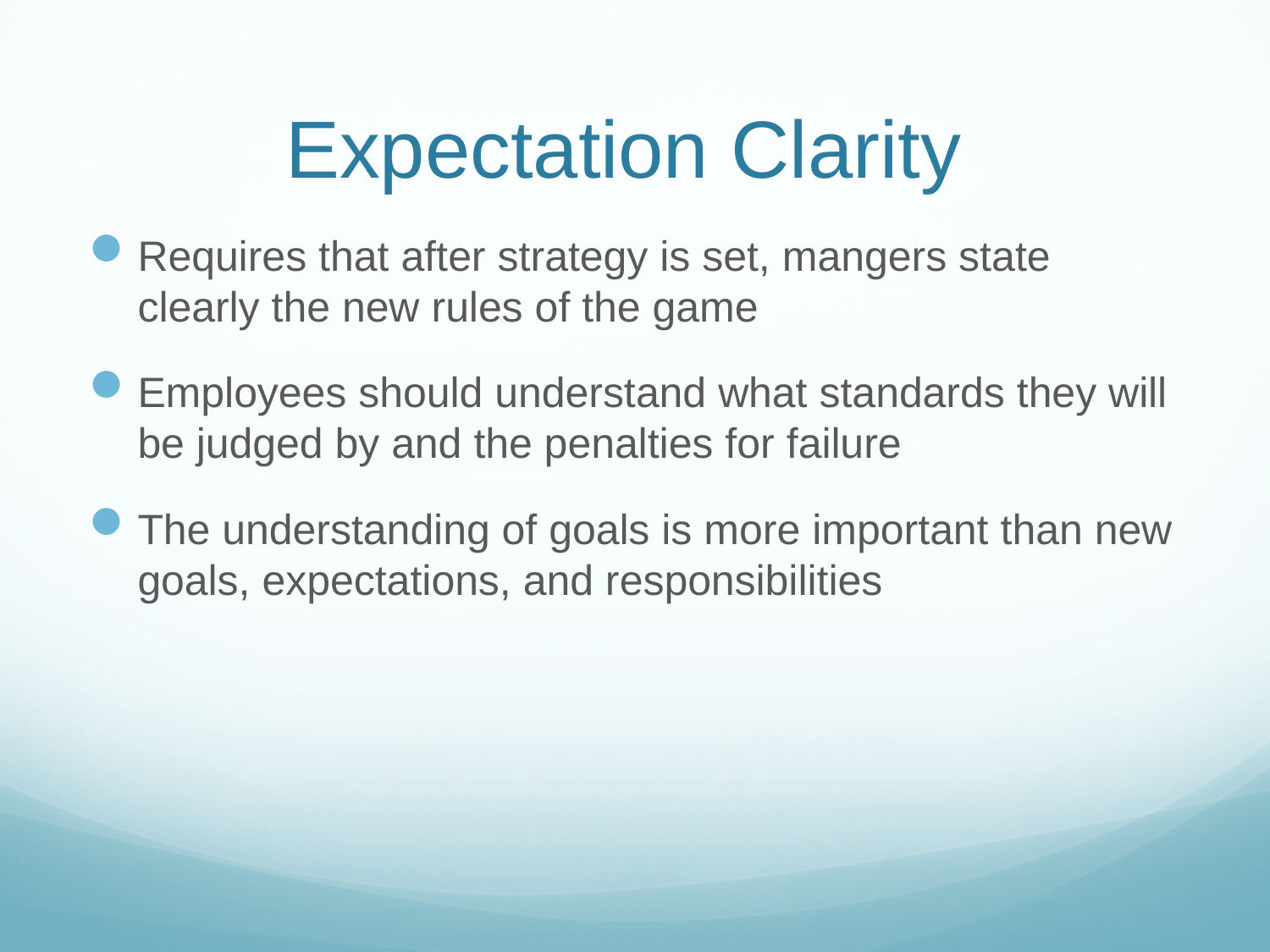

# Expectation Clarity
Requires that after strategy is set, mangers state clearly the new rules of the game
Employees should understand what standards they will be judged by and the penalties for failure
The understanding of goals is more important than new goals, expectations, and responsibilities